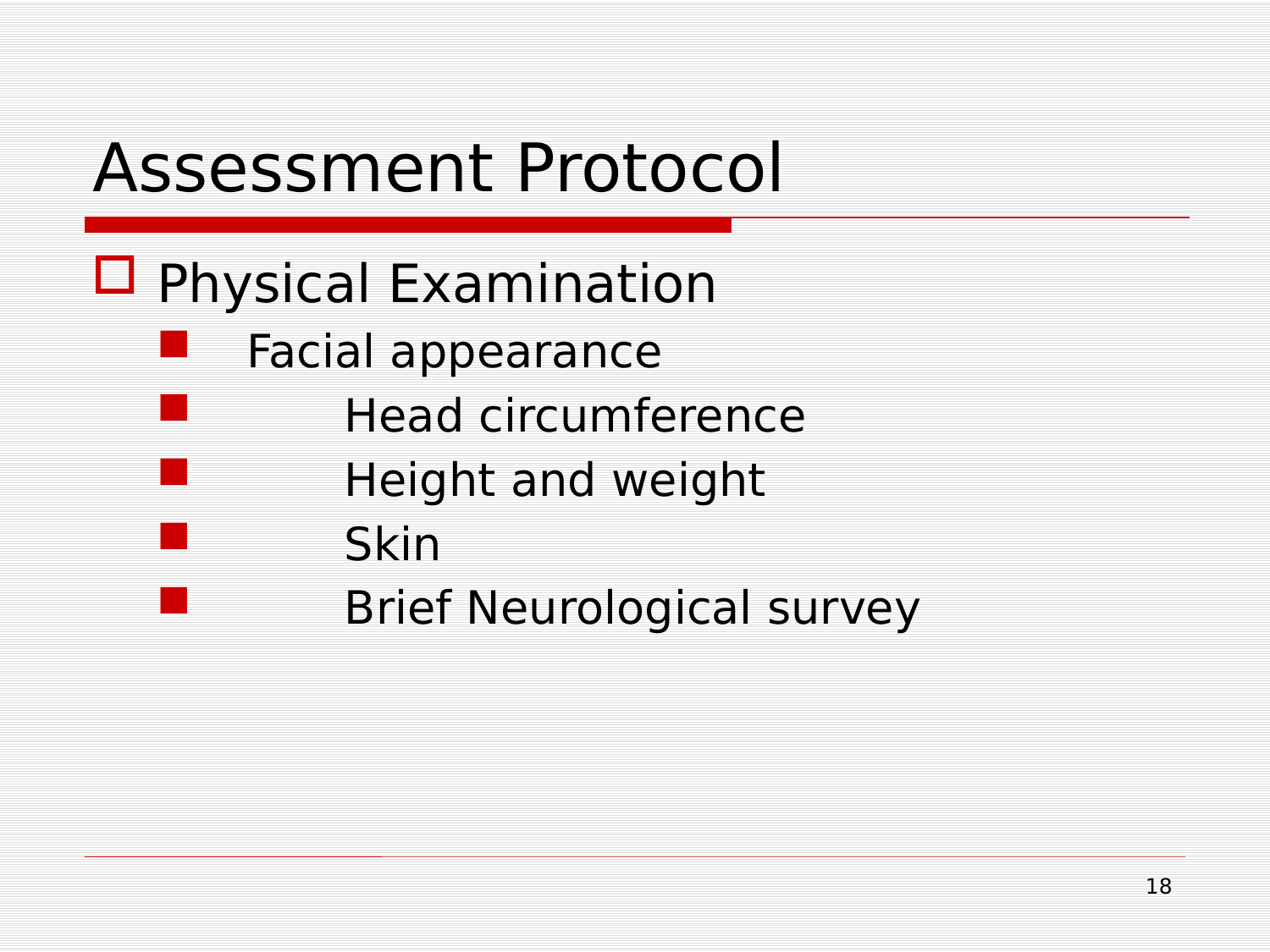

# Assessment Protocol
Physical Examination
  Facial appearance
	Head circumference
	Height and weight
	Skin
	Brief Neurological survey
18